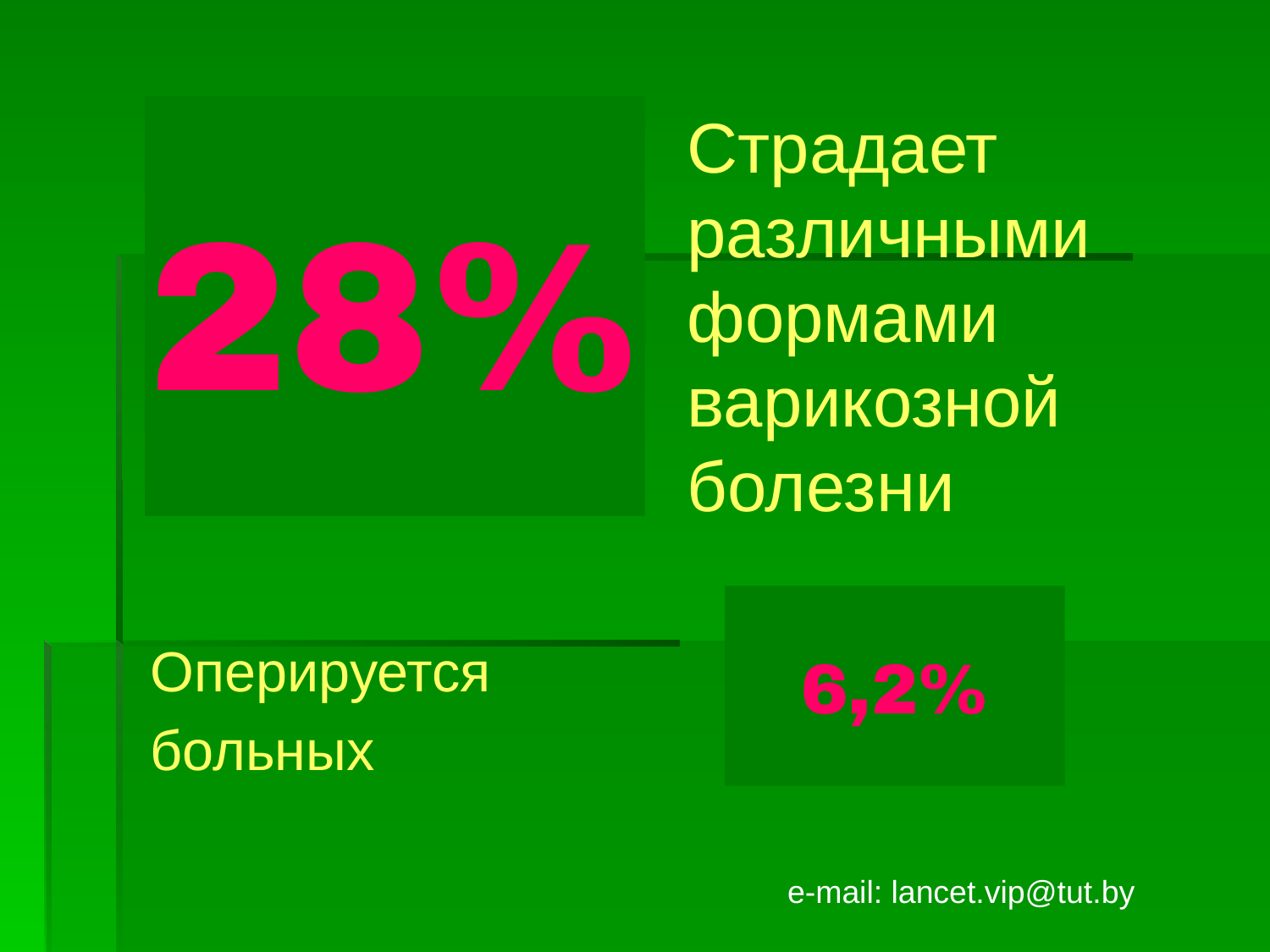

28%
Страдает различными формами варикозной болезни

Оперируется
больных
6,2%
е-mail: lancet.vip@tut.by